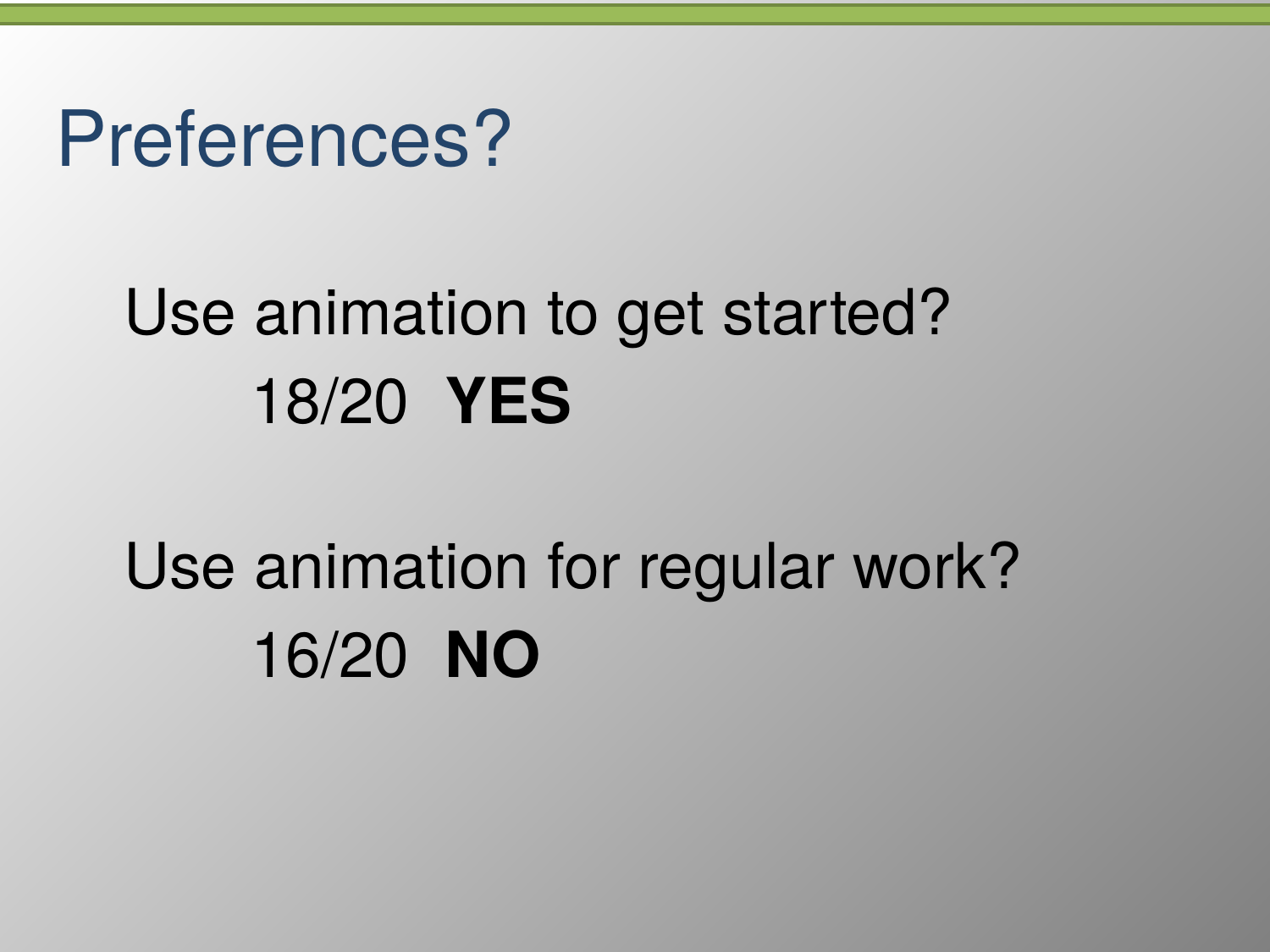

# Preferences?
Use animation to get started?
	18/20  YES
Use animation for regular work?
	16/20  NO